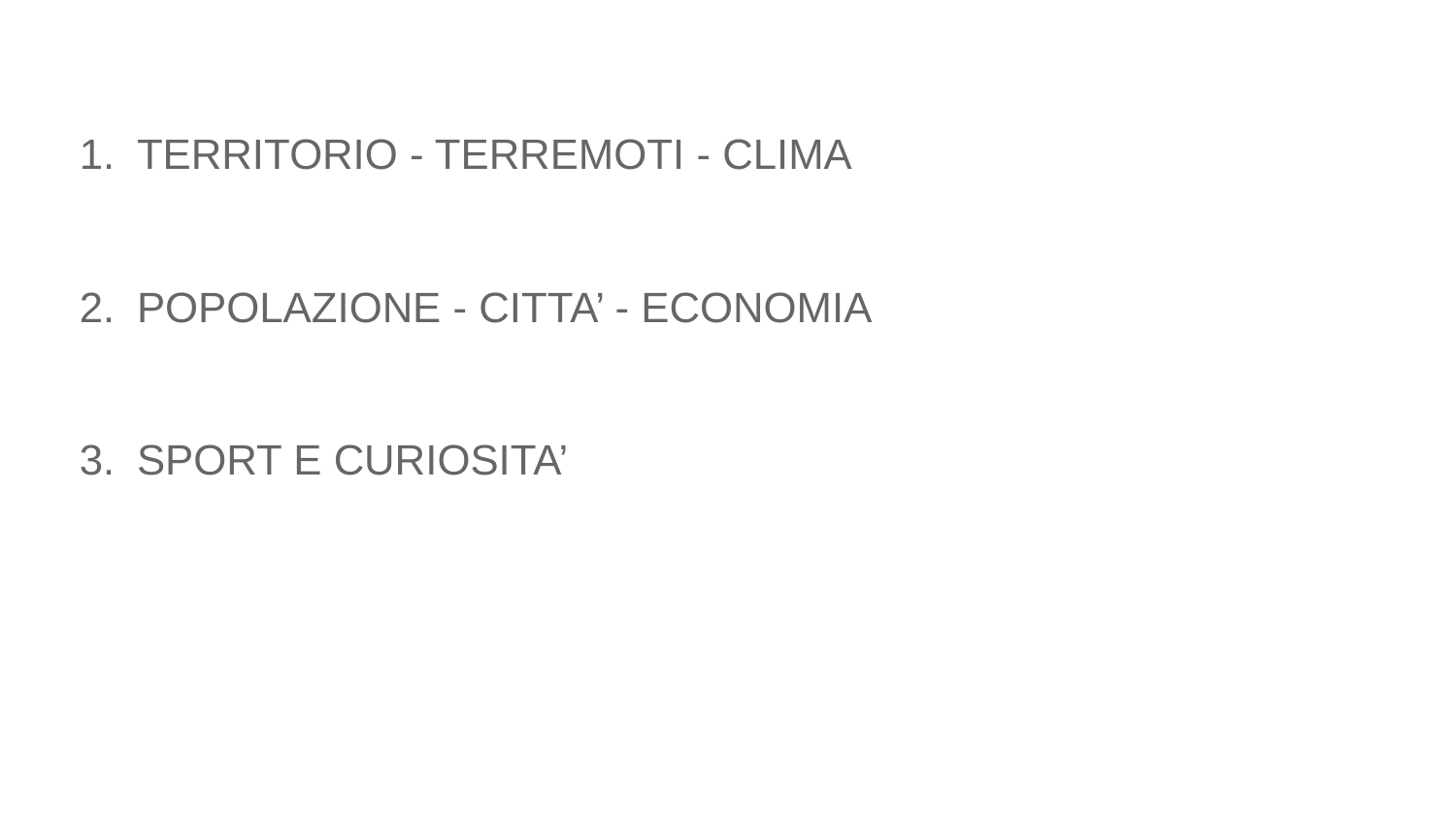

TERRITORIO - TERREMOTI - CLIMA

POPOLAZIONE - CITTA’ - ECONOMIA

SPORT E CURIOSITA’